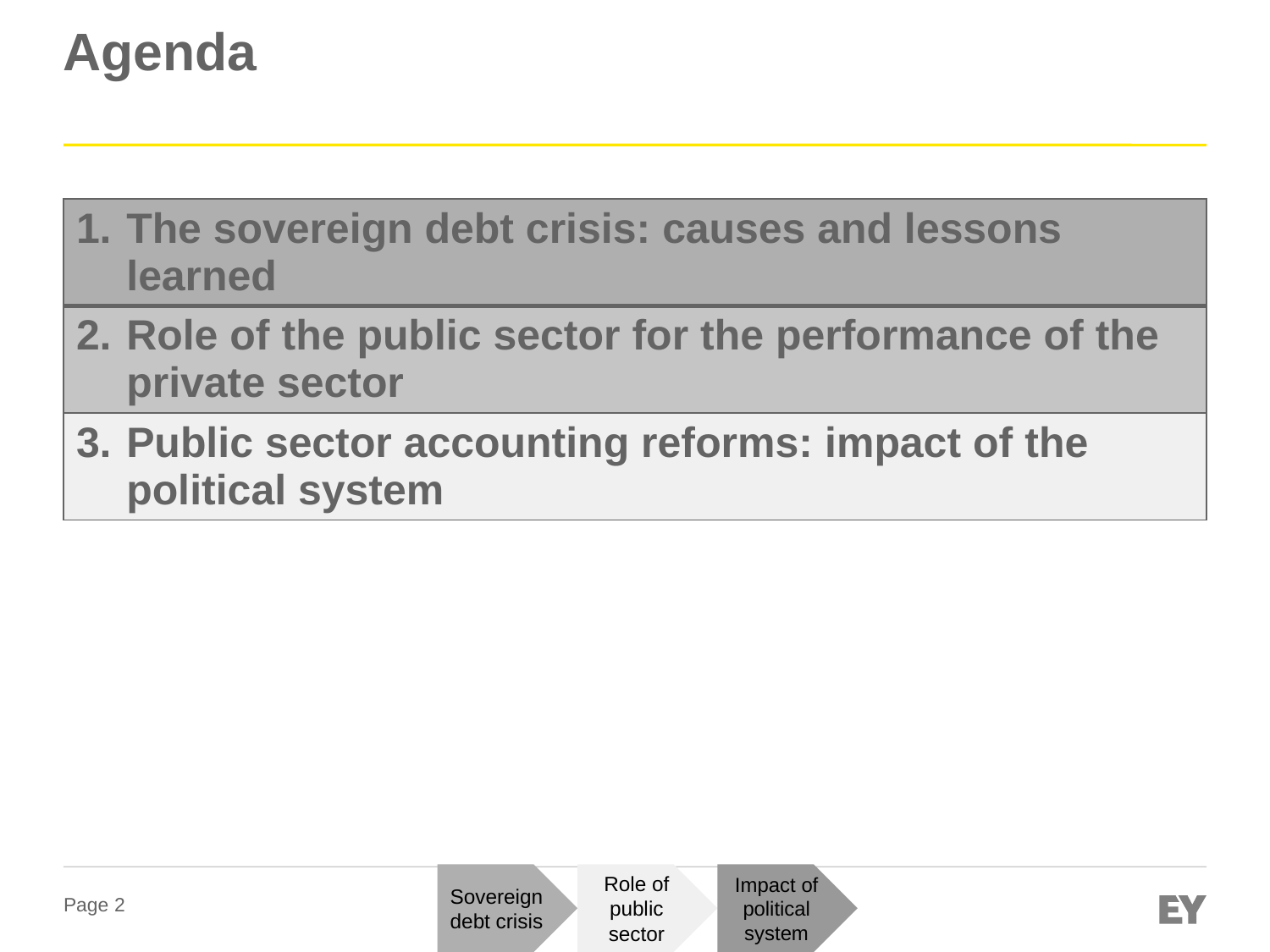

# Agenda
| 1. The sovereign debt crisis: causes and lessons learned |
| --- |
| 2. Role of the public sector for the performance of the private sector |
| 3. Public sector accounting reforms: impact of the political system |
Sovereign debt crisis
Role of public sector
Impact of political system